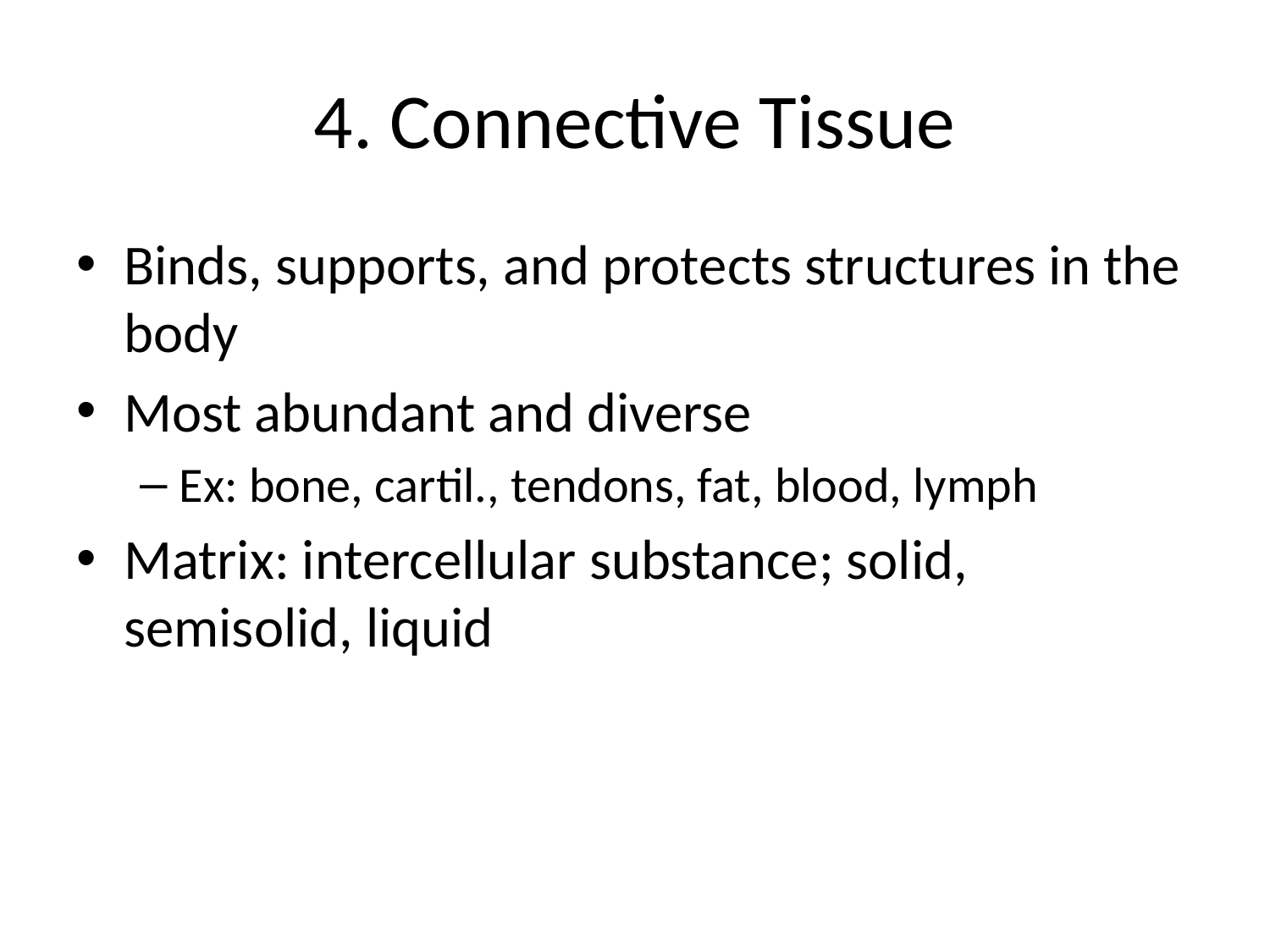

# 4. Connective Tissue
Binds, supports, and protects structures in the body
Most abundant and diverse
Ex: bone, cartil., tendons, fat, blood, lymph
Matrix: intercellular substance; solid, semisolid, liquid